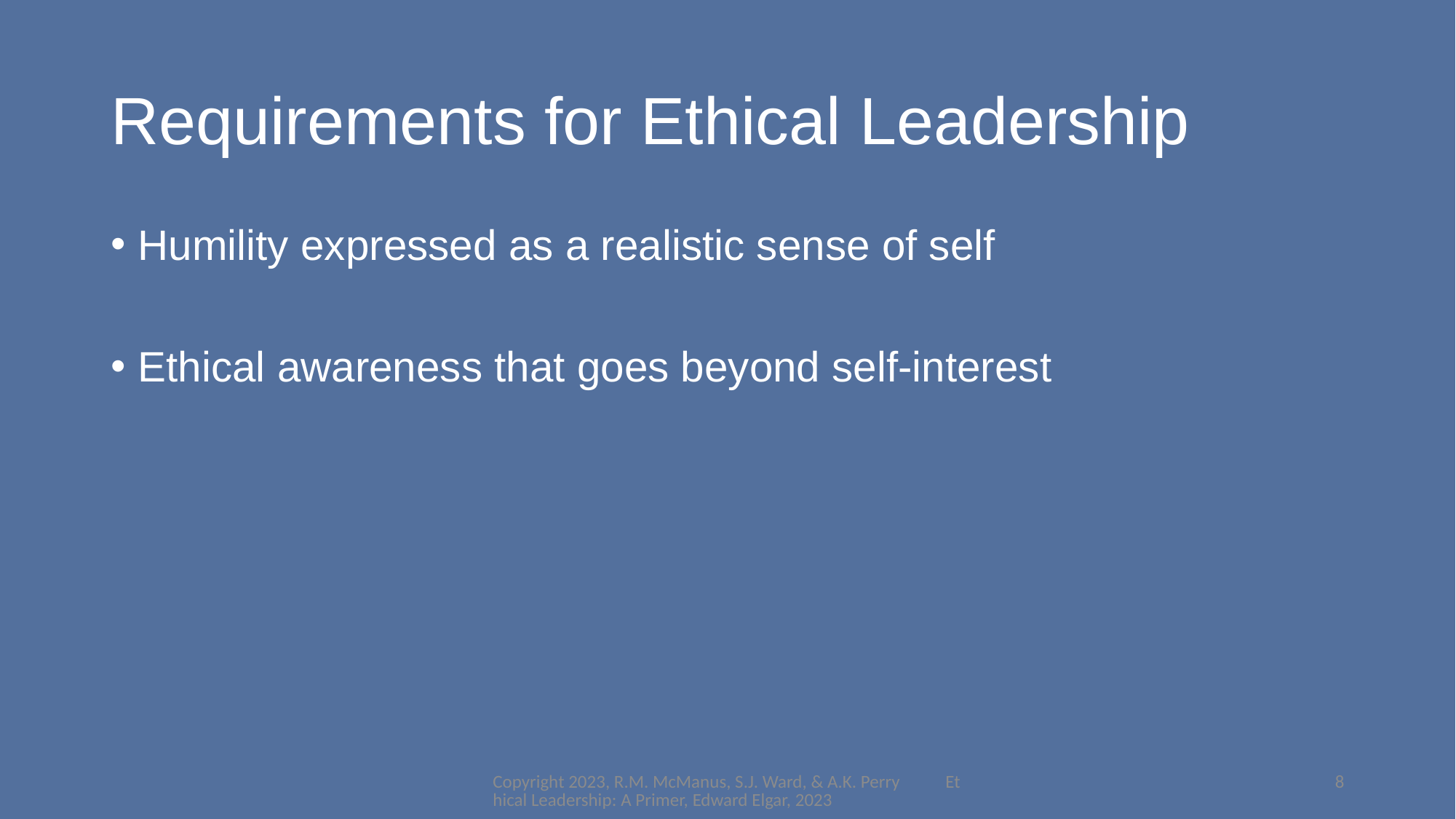

# Requirements for Ethical Leadership
Humility expressed as a realistic sense of self

Ethical awareness that goes beyond self-interest

Copyright 2023, R.M. McManus, S.J. Ward, & A.K. Perry           Ethical Leadership: A Primer, Edward Elgar, 2023
8